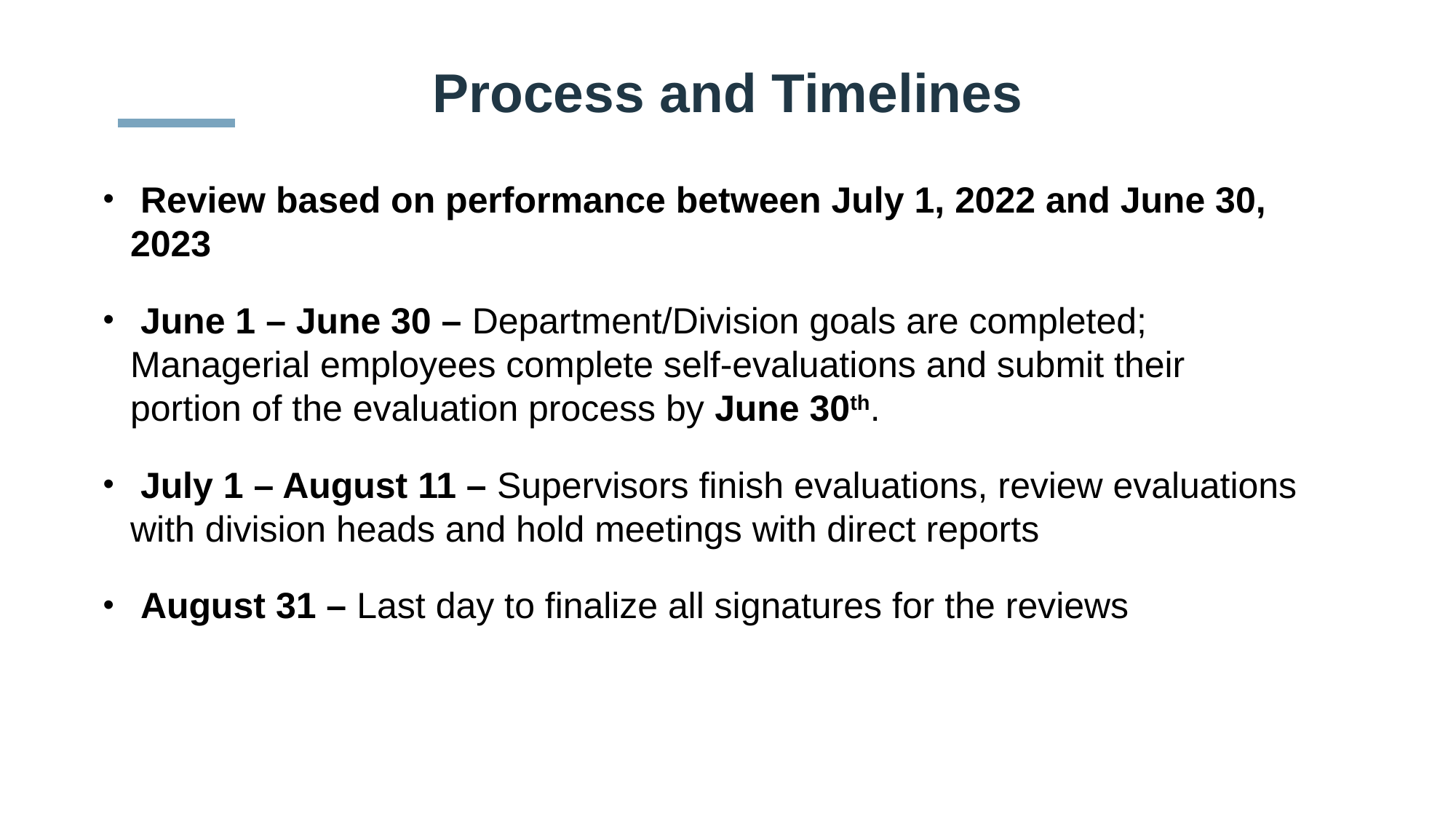

# Process and Timelines
 Review based on performance between July 1, 2022 and June 30, 2023
 June 1 – June 30 – Department/Division goals are completed; Managerial employees complete self-evaluations and submit their portion of the evaluation process by June 30th.
 July 1 – August 11 – Supervisors finish evaluations, review evaluations with division heads and hold meetings with direct reports
 August 31 – Last day to finalize all signatures for the reviews